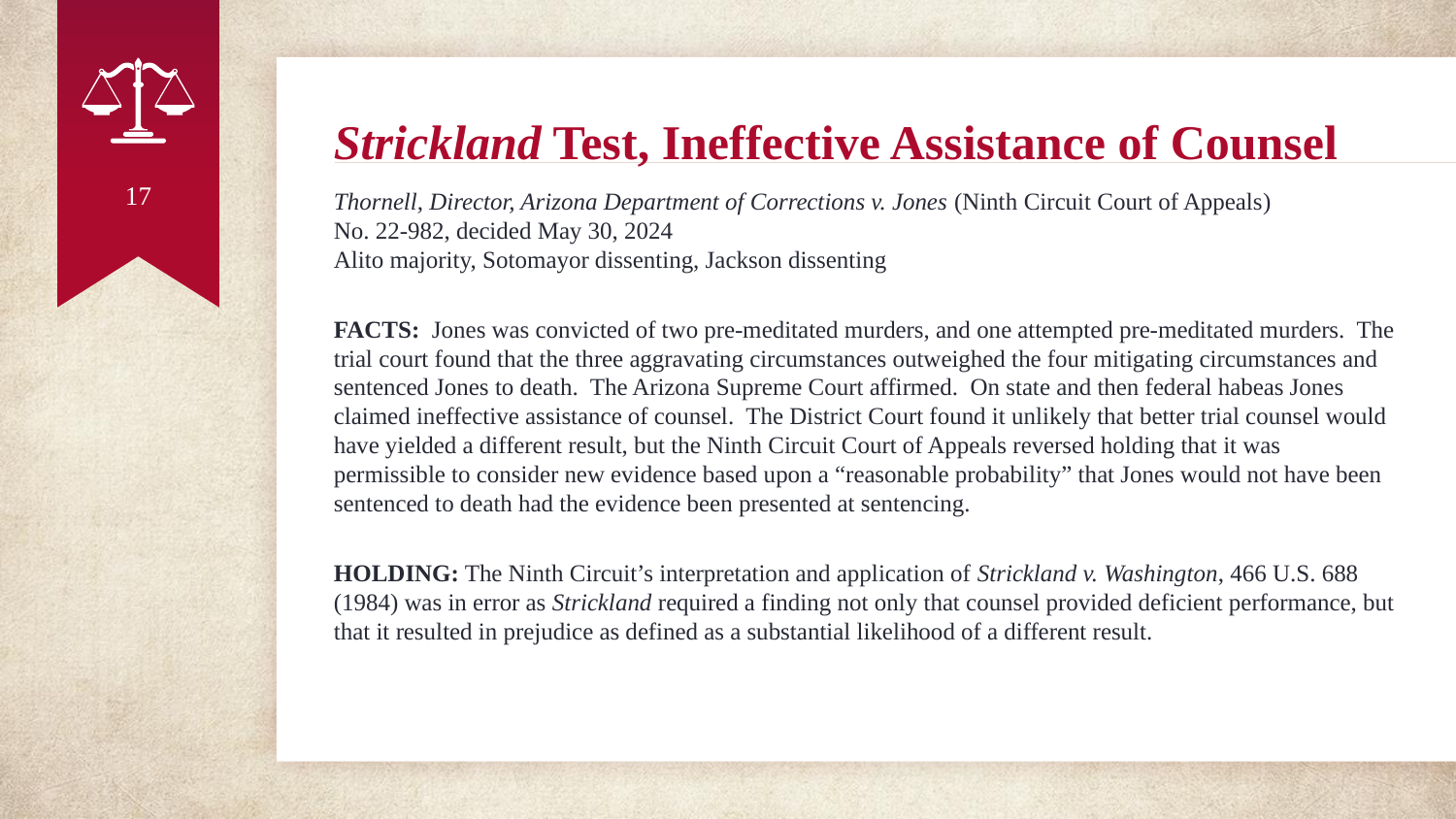

# Strickland Test, Ineffective Assistance of Counsel
17
Thornell, Director, Arizona Department of Corrections v. Jones (Ninth Circuit Court of Appeals)
No. 22-982, decided May 30, 2024
Alito majority, Sotomayor dissenting, Jackson dissenting
FACTS:  Jones was convicted of two pre-meditated murders, and one attempted pre-meditated murders.  The trial court found that the three aggravating circumstances outweighed the four mitigating circumstances and sentenced Jones to death.  The Arizona Supreme Court affirmed.  On state and then federal habeas Jones claimed ineffective assistance of counsel.  The District Court found it unlikely that better trial counsel would have yielded a different result, but the Ninth Circuit Court of Appeals reversed holding that it was permissible to consider new evidence based upon a “reasonable probability” that Jones would not have been sentenced to death had the evidence been presented at sentencing.
HOLDING: The Ninth Circuit’s interpretation and application of Strickland v. Washington, 466 U.S. 688 (1984) was in error as Strickland required a finding not only that counsel provided deficient performance, but that it resulted in prejudice as defined as a substantial likelihood of a different result.